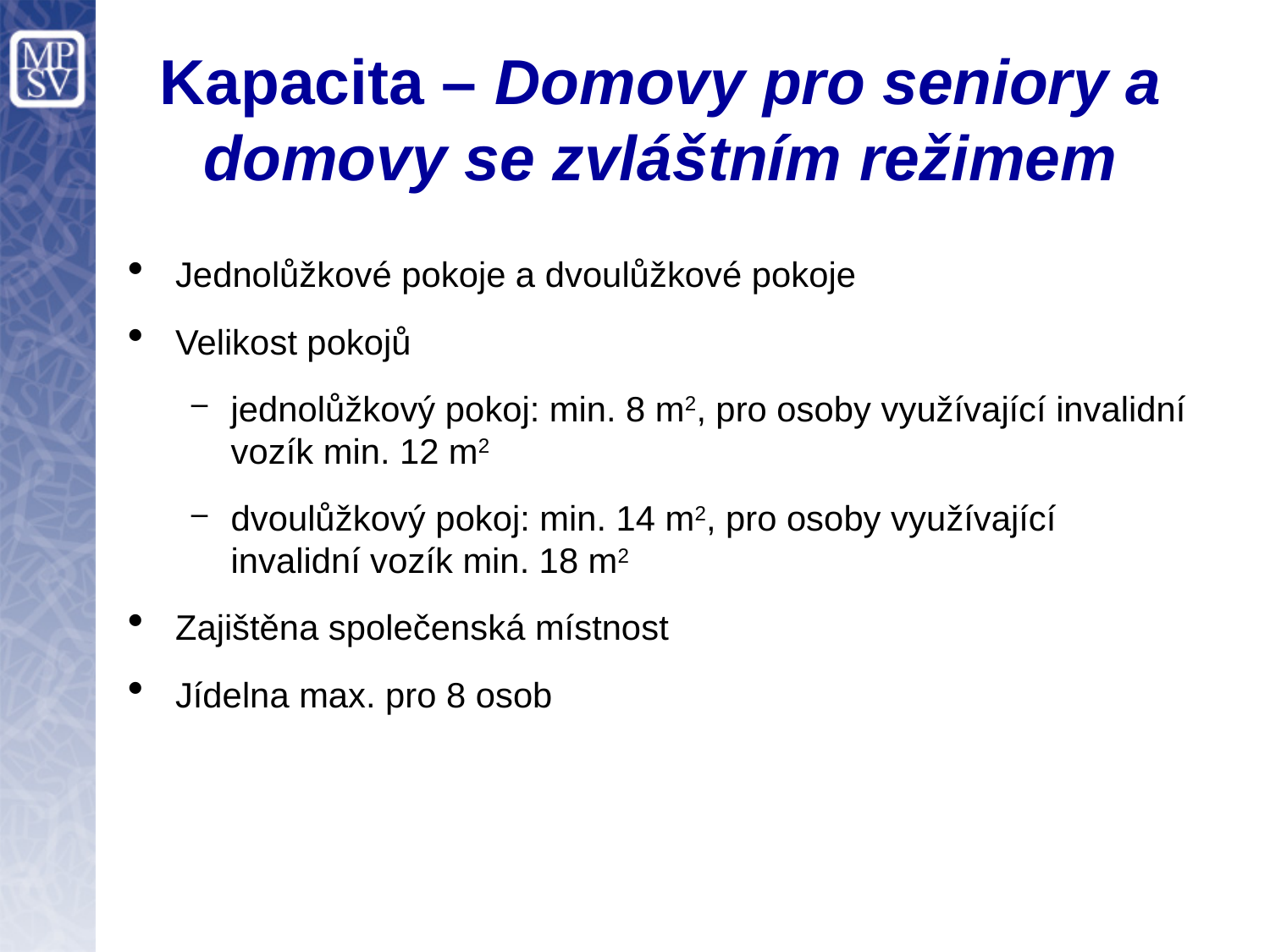

# Kapacita – Domovy pro seniory a domovy se zvláštním režimem
Jednolůžkové pokoje a dvoulůžkové pokoje
Velikost pokojů
jednolůžkový pokoj: min. 8 m2, pro osoby využívající invalidní vozík min. 12 m2
dvoulůžkový pokoj: min. 14 m2, pro osoby využívající invalidní vozík min. 18 m2
Zajištěna společenská místnost
Jídelna max. pro 8 osob